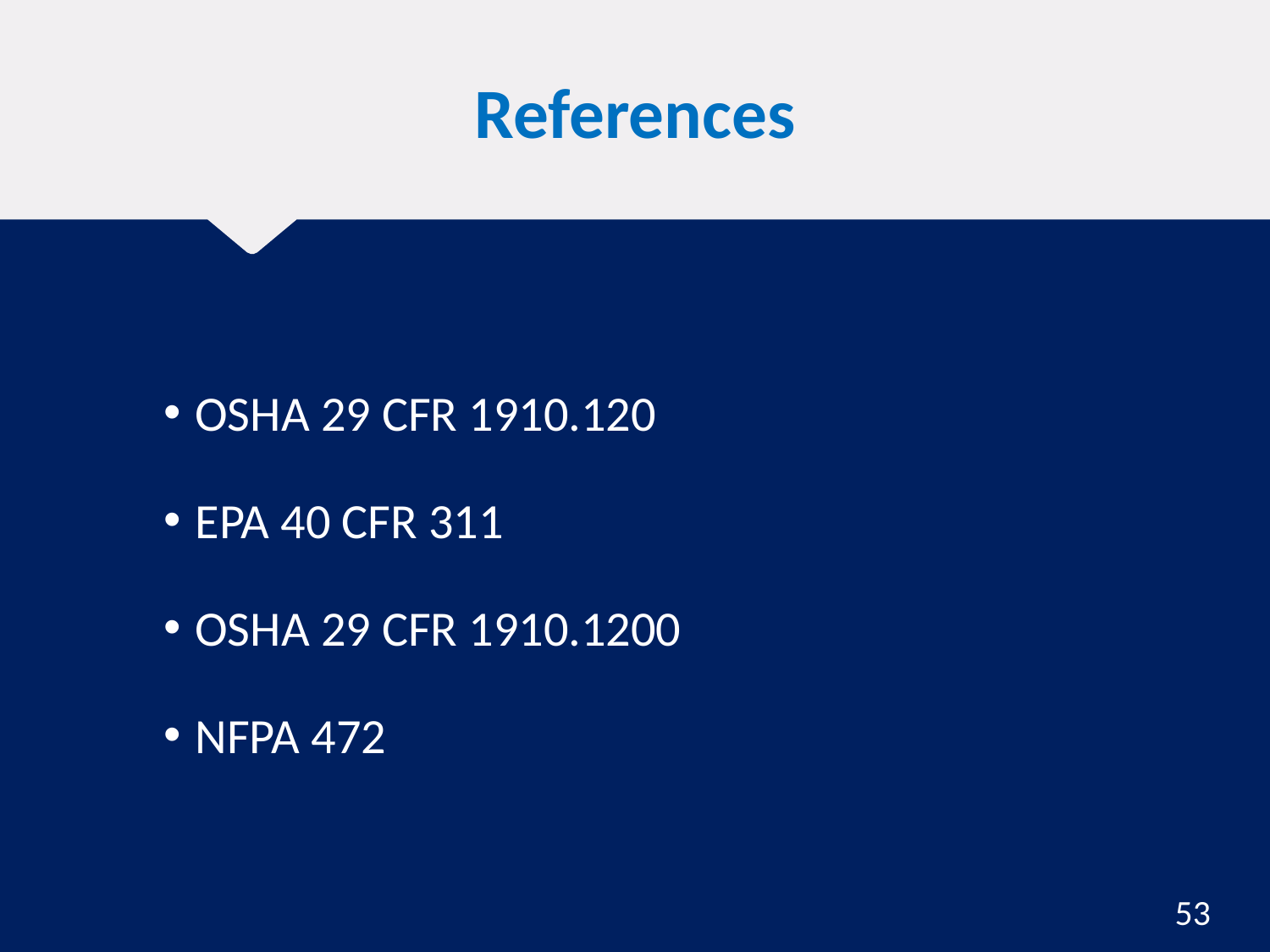

# References
OSHA 29 CFR 1910.120
EPA 40 CFR 311
OSHA 29 CFR 1910.1200
NFPA 472
53